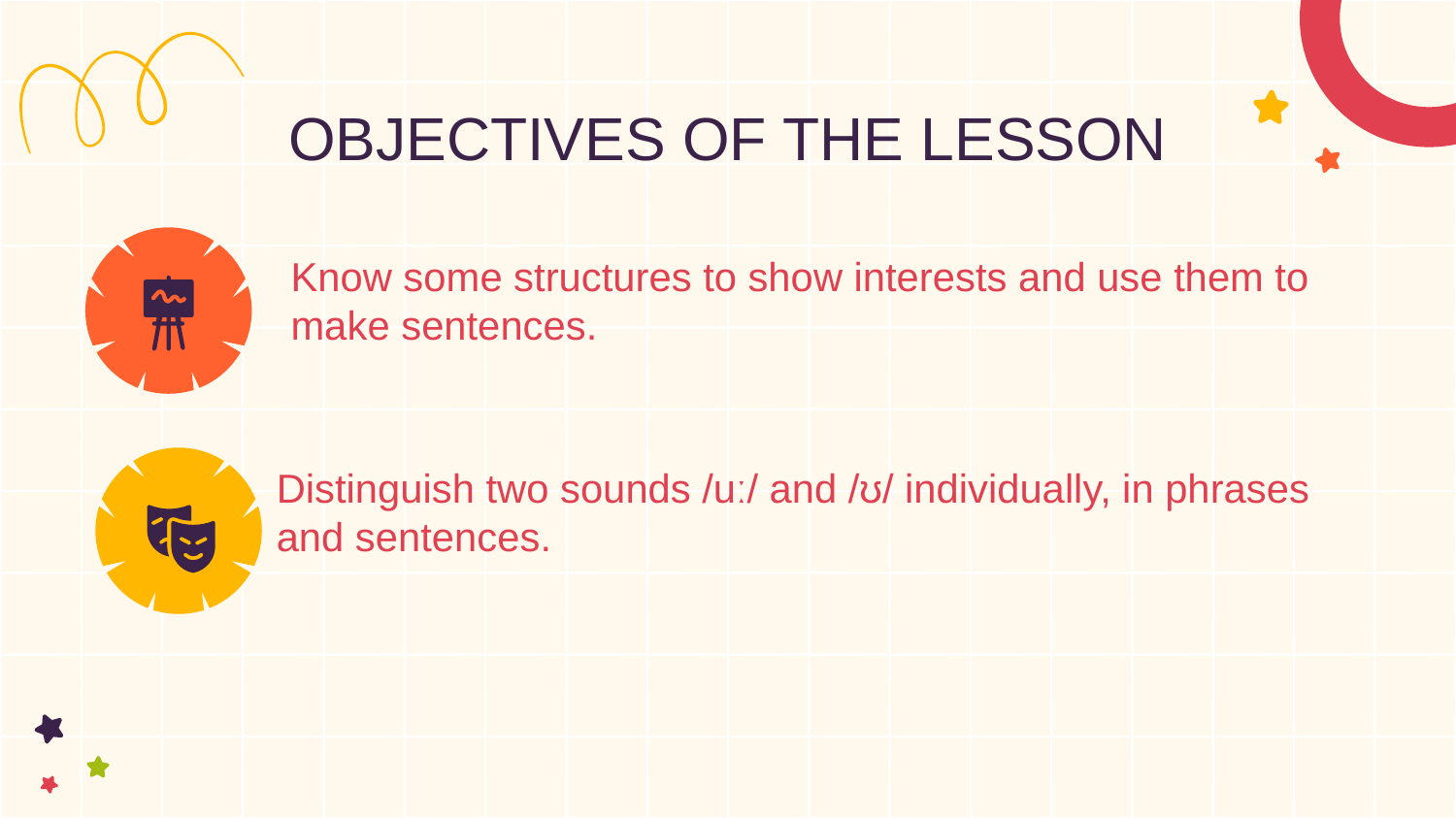

# OBJECTIVES OF THE LESSON

Know some structures to show interests and use them to make sentences.

Distinguish two sounds /uː/ and /ʊ/ individually, in phrases and sentences.